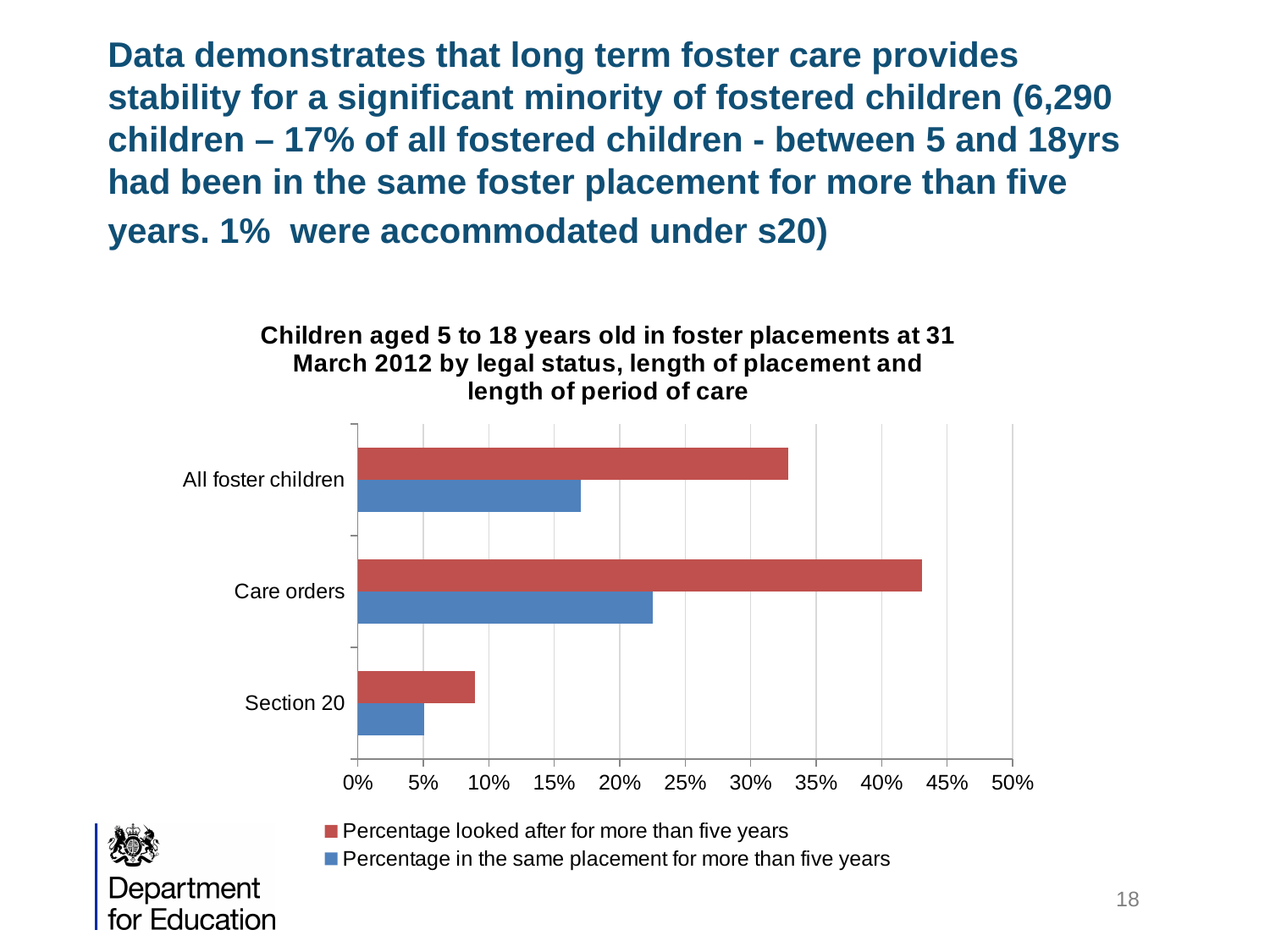

# Data demonstrates that long term foster care provides stability for a significant minority of fostered children (6,290 children – 17% of all fostered children - between 5 and 18yrs had been in the same foster placement for more than five years. 1%  were accommodated under s20)

### Chart: Children aged 5 to 18 years old in foster placements at 31 March 2012 by legal status, length of placement and length of period of care

| Category | Percentage in the same placement for more than five years | Percentage looked after for more than five years |
|---|---|---|
| Section 20 | 0.05077772202709483 | 0.08971399899648771 |
| Care orders | 0.22555479202878048 | 0.4311006912162982 |
| All foster children | 0.1703862195980716 | 0.328990845566329 |
18